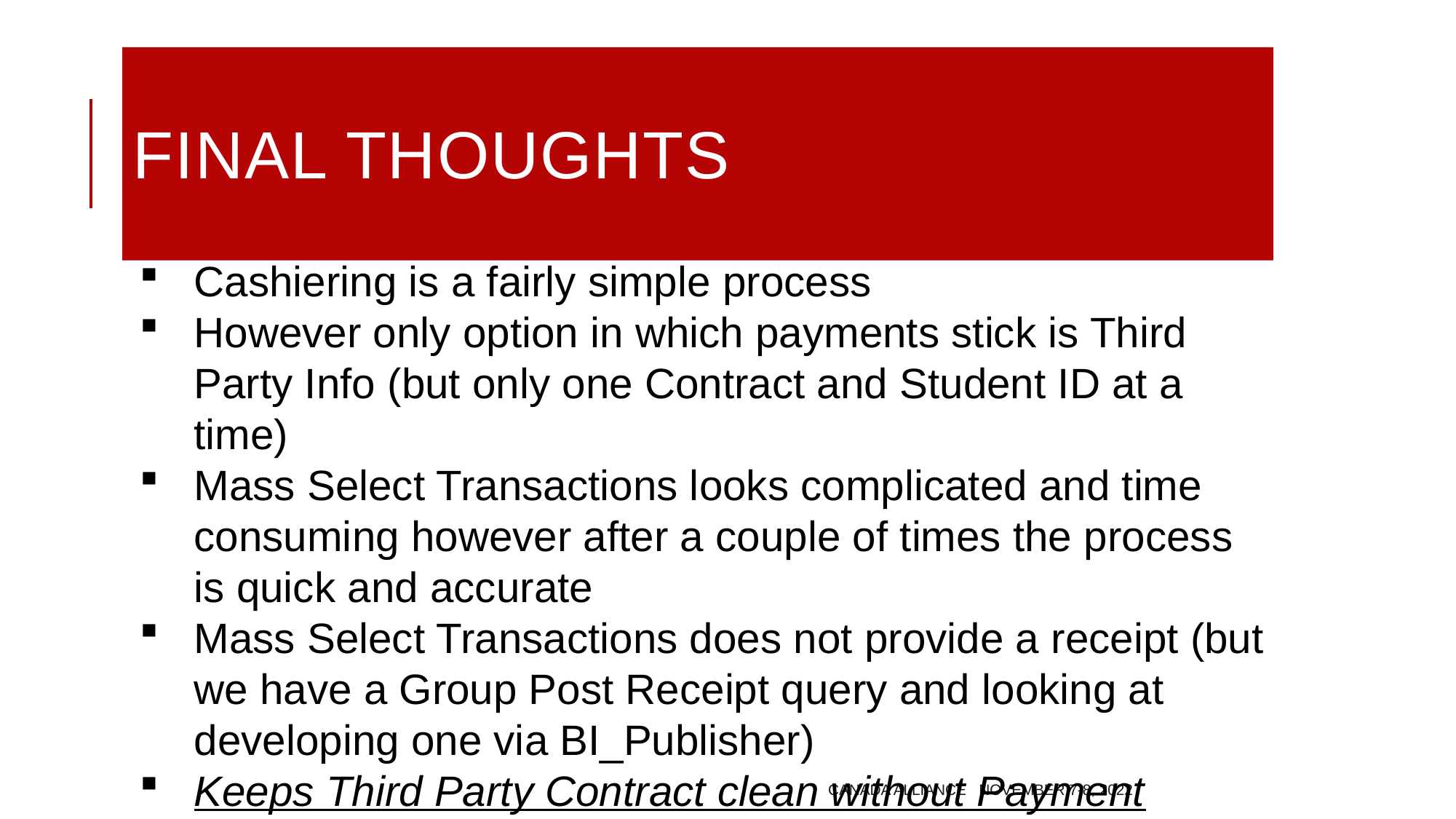

# Final Thoughts
Cashiering is a fairly simple process
However only option in which payments stick is Third Party Info (but only one Contract and Student ID at a time)
Mass Select Transactions looks complicated and time consuming however after a couple of times the process is quick and accurate
Mass Select Transactions does not provide a receipt (but we have a Group Post Receipt query and looking at developing one via BI_Publisher)
Keeps Third Party Contract clean without Payment Swapping!

Canada Alliance   November 7-8, 2022